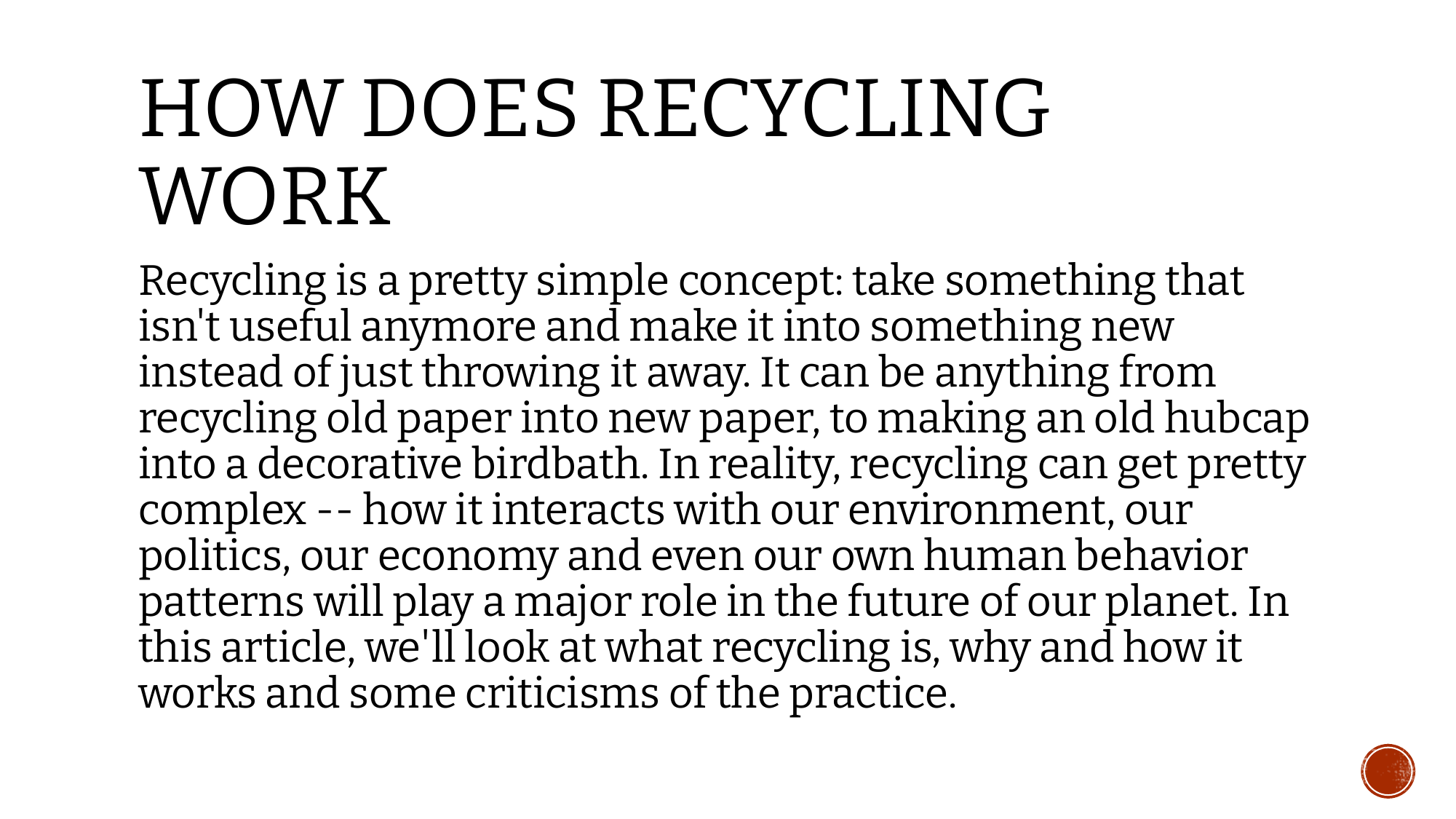

# How does recycling work
­Recycling is a pretty simple concept: take something that isn't useful anymore and make it into something new instead of just throwing it away. It can be anything from recycling old paper into new paper, to making an old hubcap into a decorative birdbath. In reality, recycling can get pretty complex -- how it interacts with our environment, our politics, our economy and even our own human behavior patterns will play a major role in the future of our planet. In this article, we'll look at what recycling is, why and how it works and some criticisms of the practice.